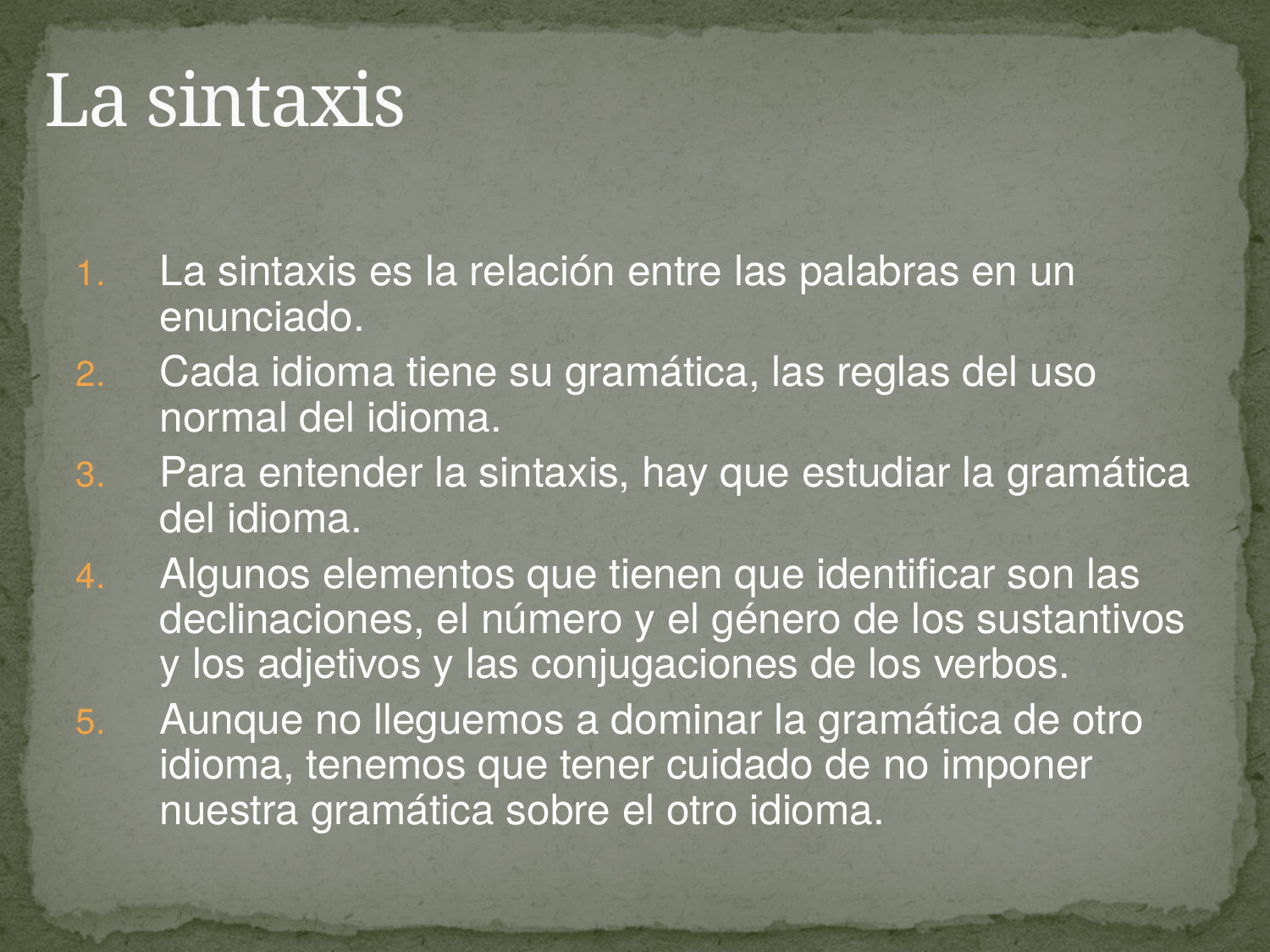

# La sintaxis
La sintaxis es la relación entre las palabras en un enunciado.
Cada idioma tiene su gramática, las reglas del uso normal del idioma.
Para entender la sintaxis, hay que estudiar la gramática del idioma.
Algunos elementos que tienen que identificar son las declinaciones, el número y el género de los sustantivos y los adjetivos y las conjugaciones de los verbos.
Aunque no lleguemos a dominar la gramática de otro idioma, tenemos que tener cuidado de no imponer nuestra gramática sobre el otro idioma.